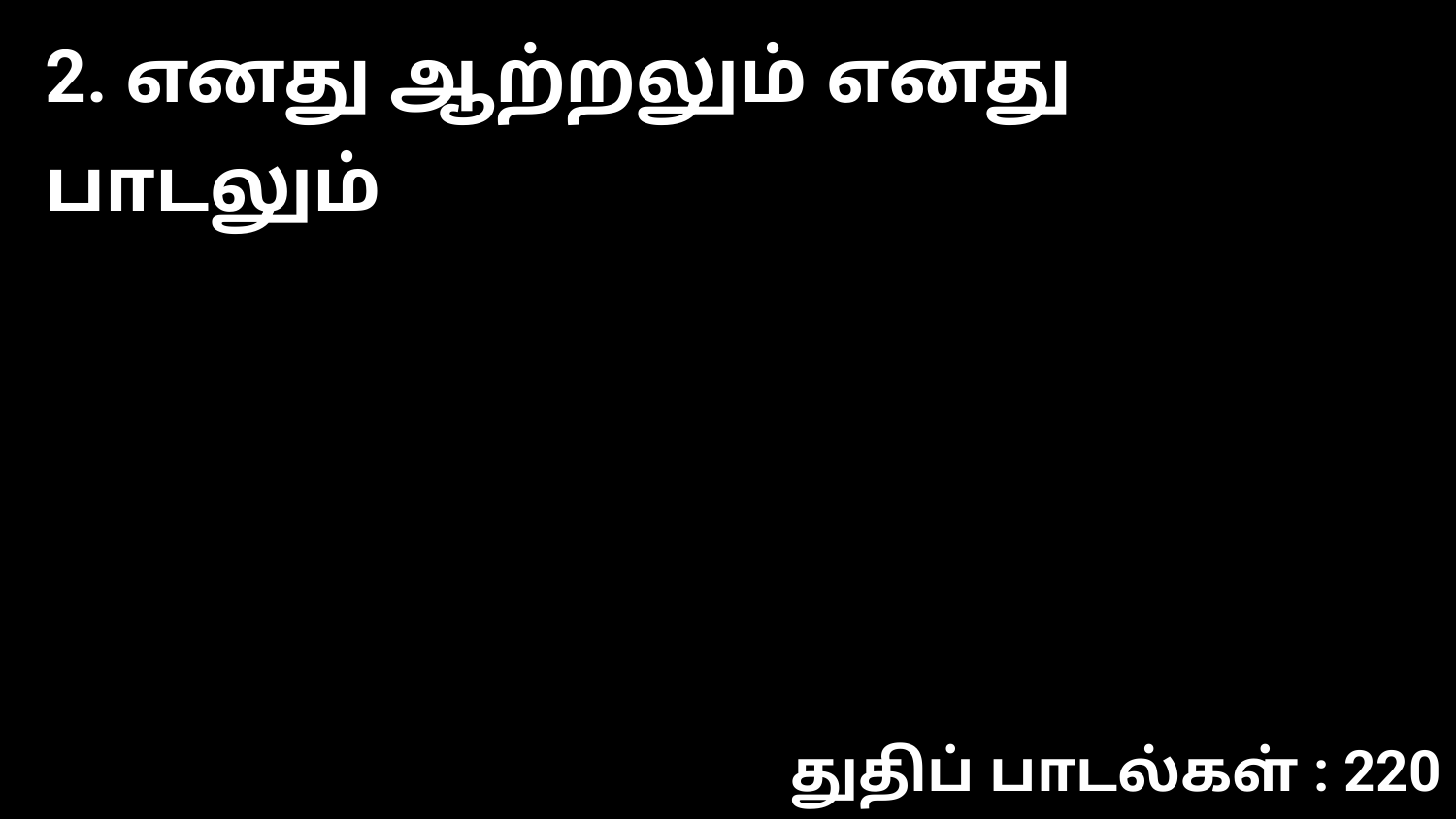

2. எனது ஆற்றலும் எனது பாடலும்
துதிப் பாடல்கள் : 220